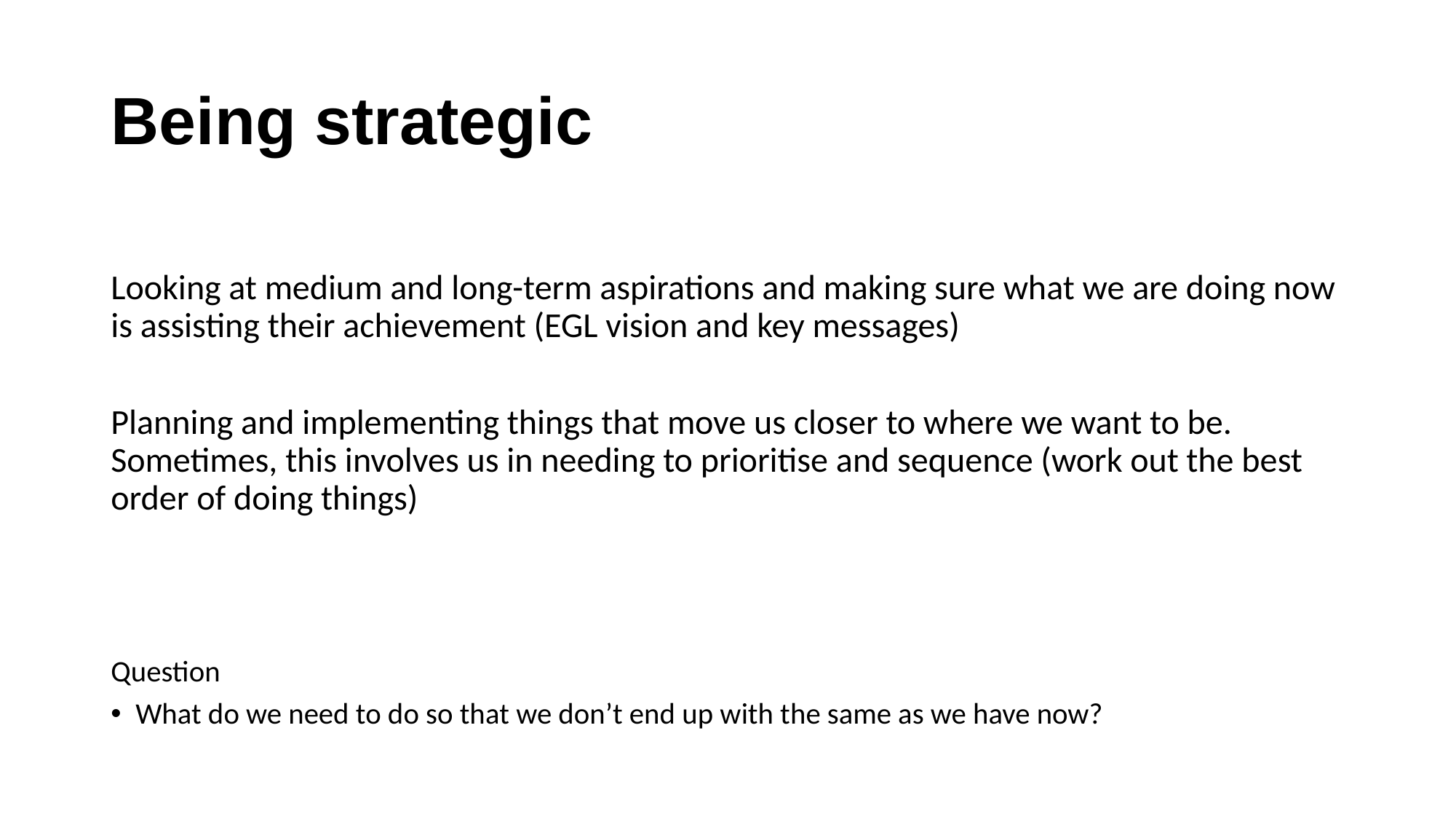

# Being strategic

Looking at medium and long-term aspirations and making sure what we are doing now is assisting their achievement (EGL vision and key messages)

Planning and implementing things that move us closer to where we want to be. Sometimes, this involves us in needing to prioritise and sequence (work out the best order of doing things)

Question
What do we need to do so that we don’t end up with the same as we have now?